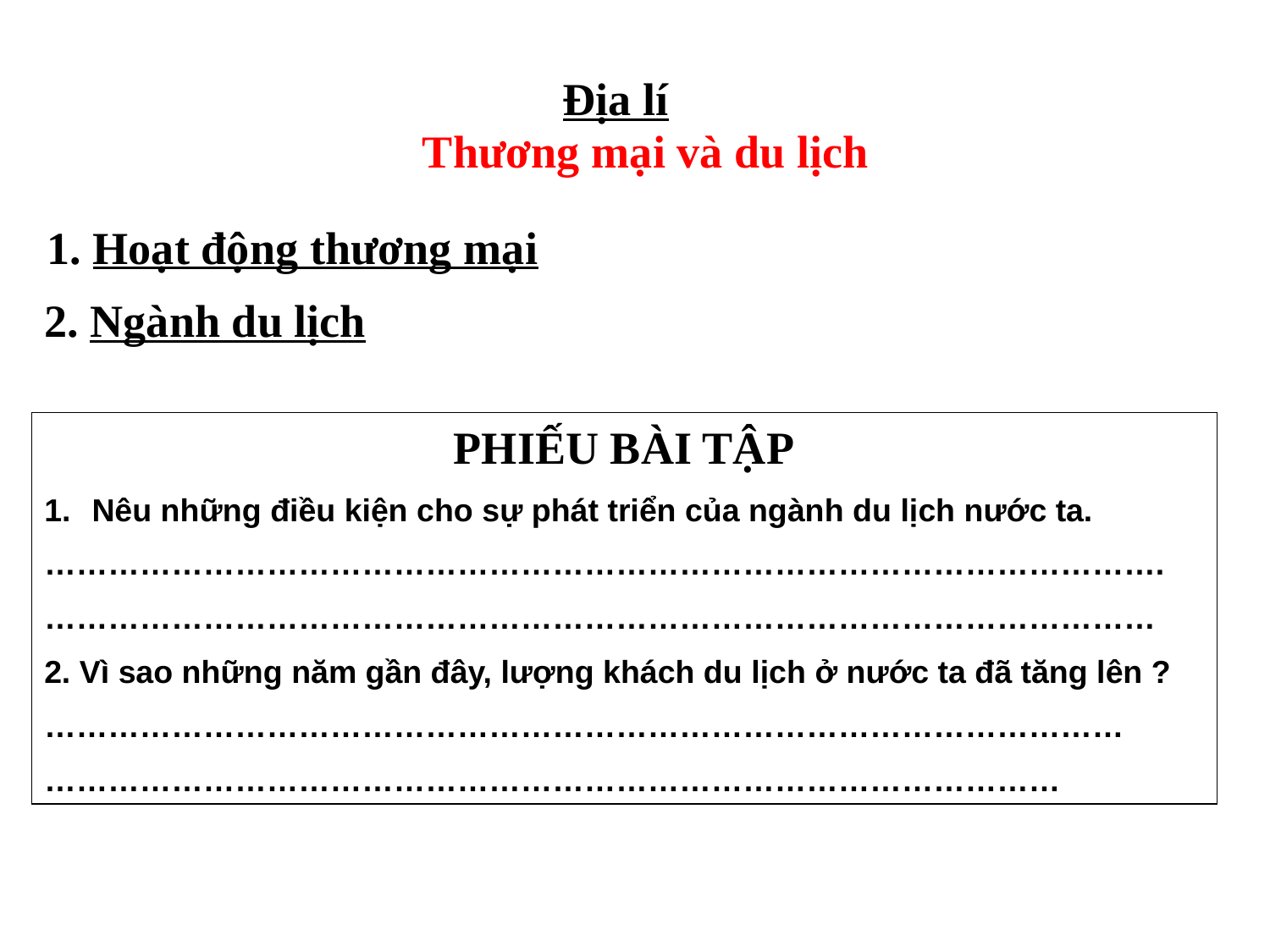

Địa lí
Thương mại và du lịch
1. Hoạt động thương mại
2. Ngành du lịch
PHIẾU BÀI TẬP
Nêu những điều kiện cho sự phát triển của ngành du lịch nước ta.
…………………………………………………………………………………………….
……………………………………………………………………………………………
2. Vì sao những năm gần đây, lượng khách du lịch ở nước ta đã tăng lên ?
…………………………………………………………………………………………
……………………………………………………………………………………